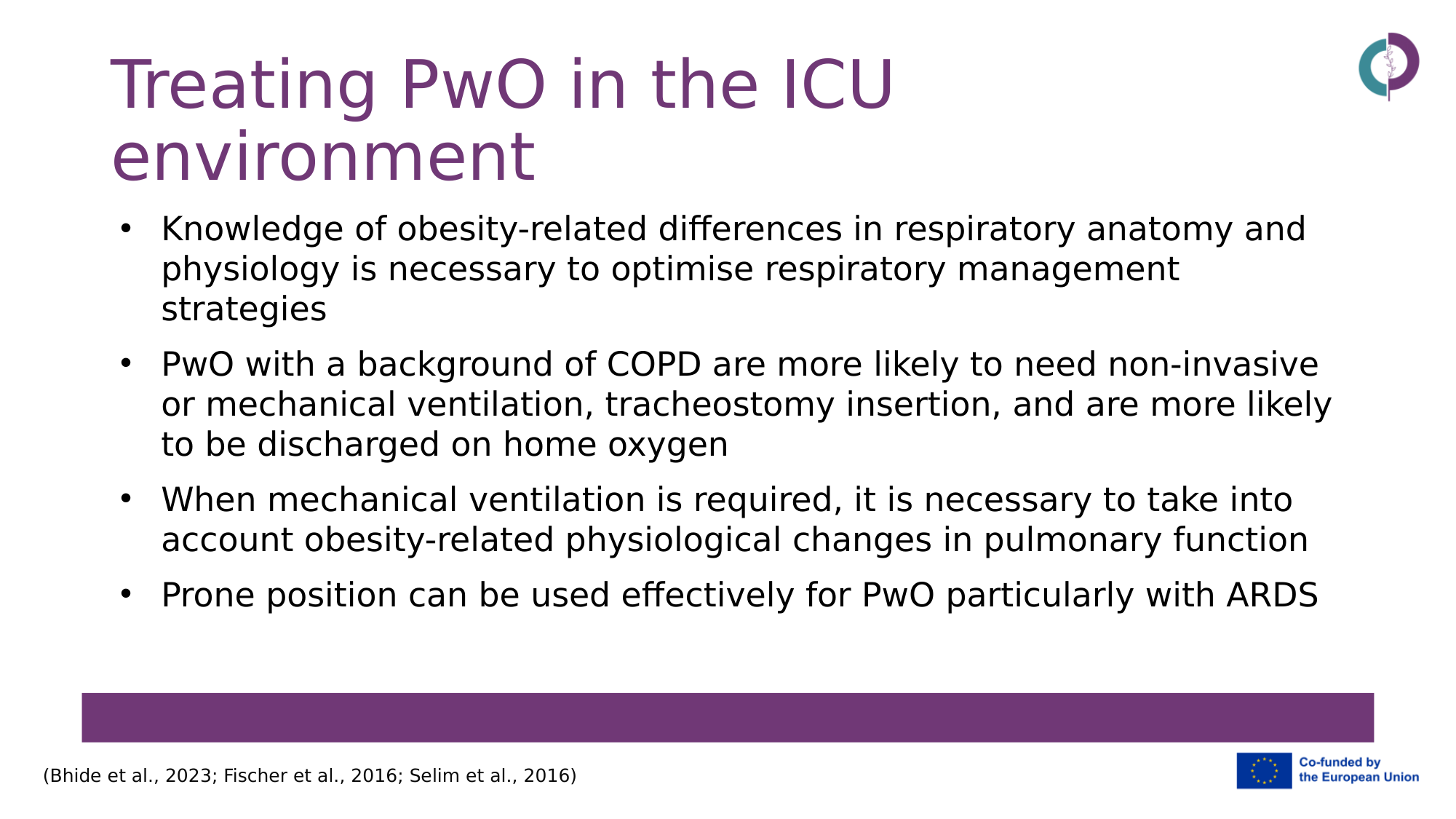

# Treating PwO in the ICU environment
Knowledge of obesity-related differences in respiratory anatomy and physiology is necessary to optimise respiratory management strategies
PwO with a background of COPD are more likely to need non‑invasive or mechanical ventilation, tracheostomy insertion, and are more likely to be discharged on home oxygen
When mechanical ventilation is required, it is necessary to take into account obesity-related physiological changes in pulmonary function
Prone position can be used effectively for PwO particularly with ARDS

(Bhide et al., 2023; Fischer et al., 2016; Selim et al., 2016)